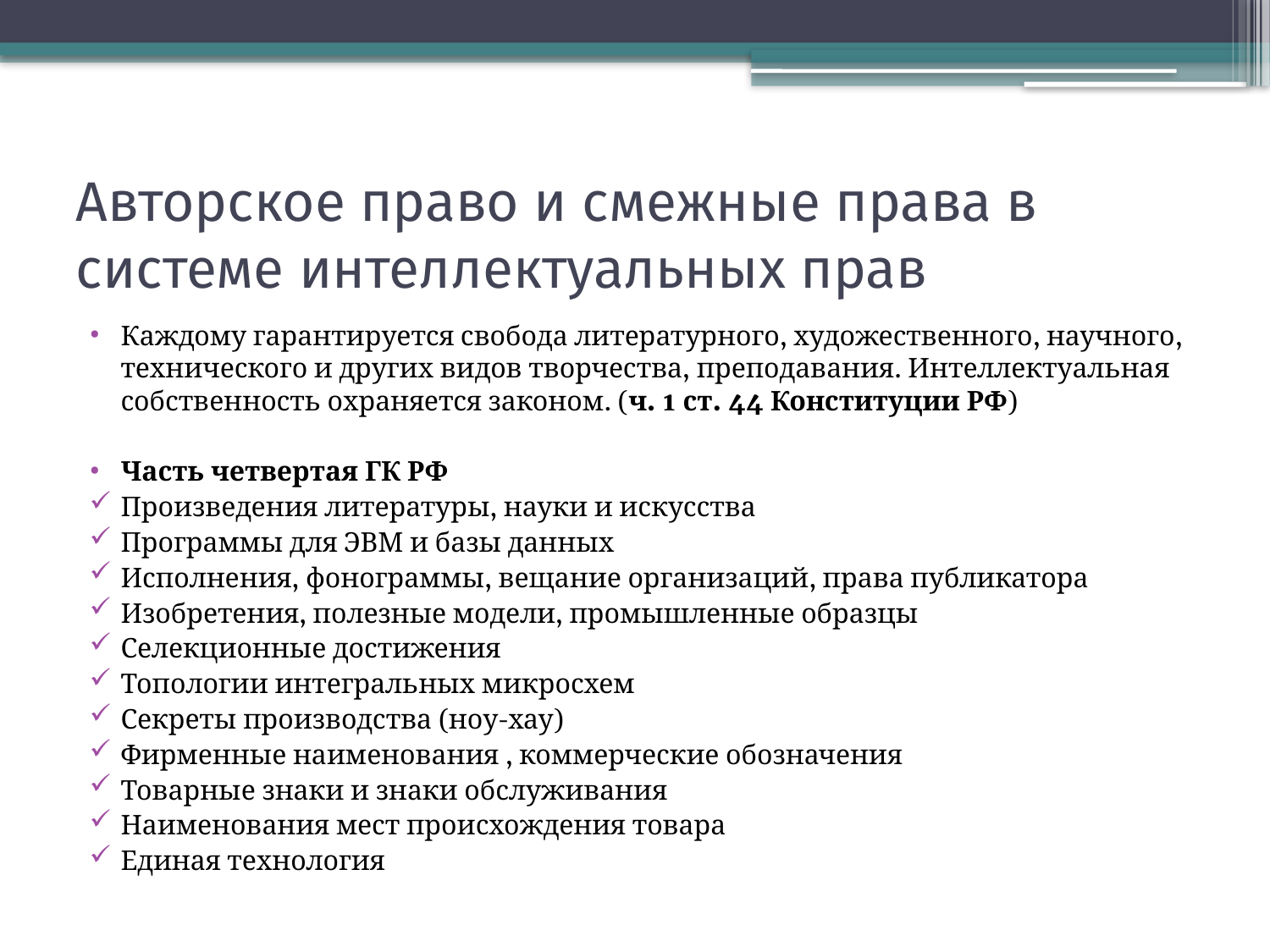

# Авторское право и смежные права в системе интеллектуальных прав
Каждому гарантируется свобода литературного, художественного, научного, технического и других видов творчества, преподавания. Интеллектуальная собственность охраняется законом. (ч. 1 ст. 44 Конституции РФ)

Часть четвертая ГК РФ
Произведения литературы, науки и искусства
Программы для ЭВМ и базы данных
Исполнения, фонограммы, вещание организаций, права публикатора
Изобретения, полезные модели, промышленные образцы
Селекционные достижения
Топологии интегральных микросхем
Секреты производства (ноу-хау)
Фирменные наименования , коммерческие обозначения
Товарные знаки и знаки обслуживания
Наименования мест происхождения товара
Единая технология